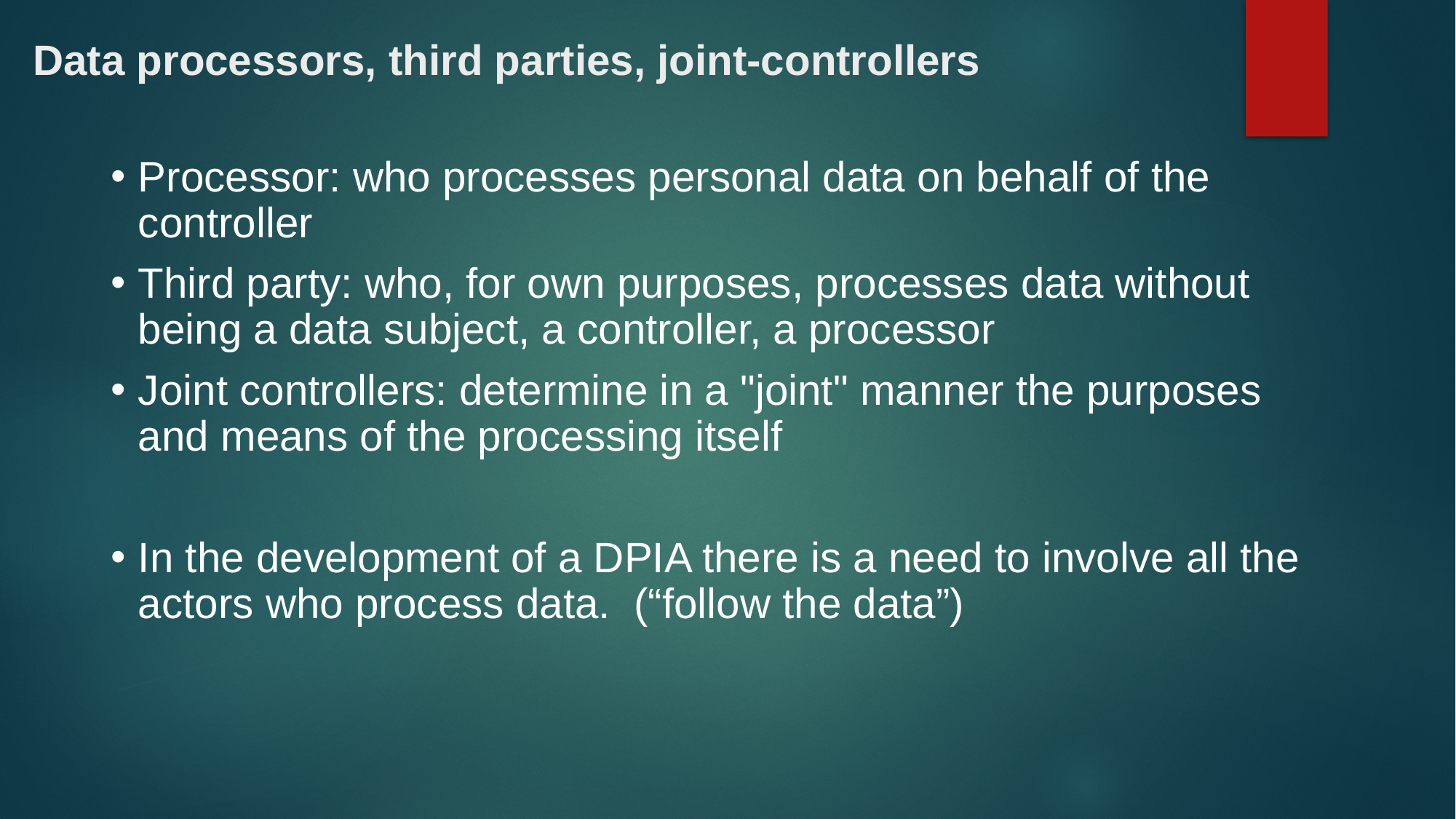

Data processors, third parties, joint-controllers
Processor: who processes personal data on behalf of the controller
Third party: who, for own purposes, processes data without being a data subject, a controller, a processor
Joint controllers: determine in a "joint" manner the purposes and means of the processing itself

In the development of a DPIA there is a need to involve all the actors who process data.  (“follow the data”)